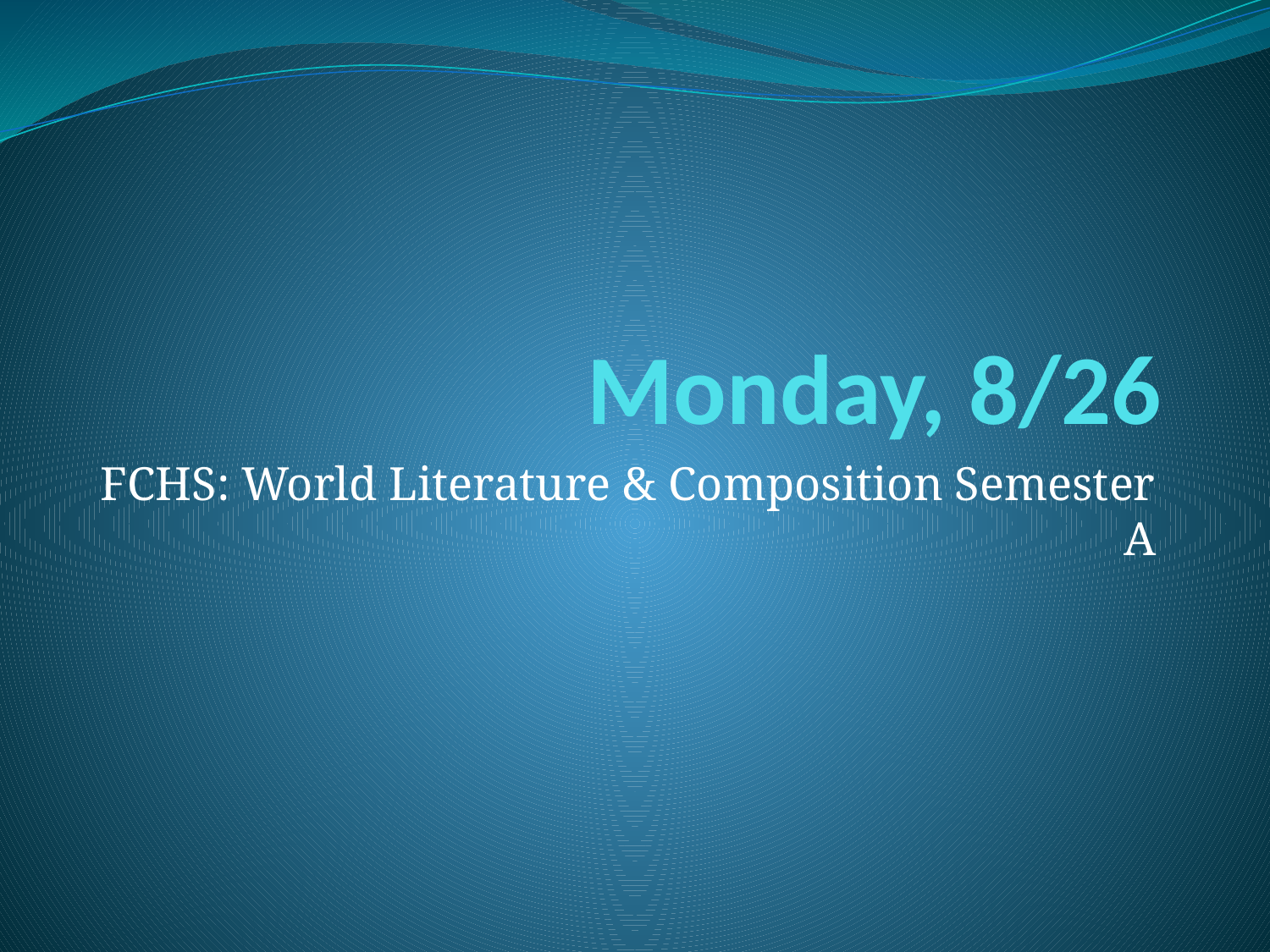

# Monday, 8/26
FCHS: World Literature & Composition Semester A